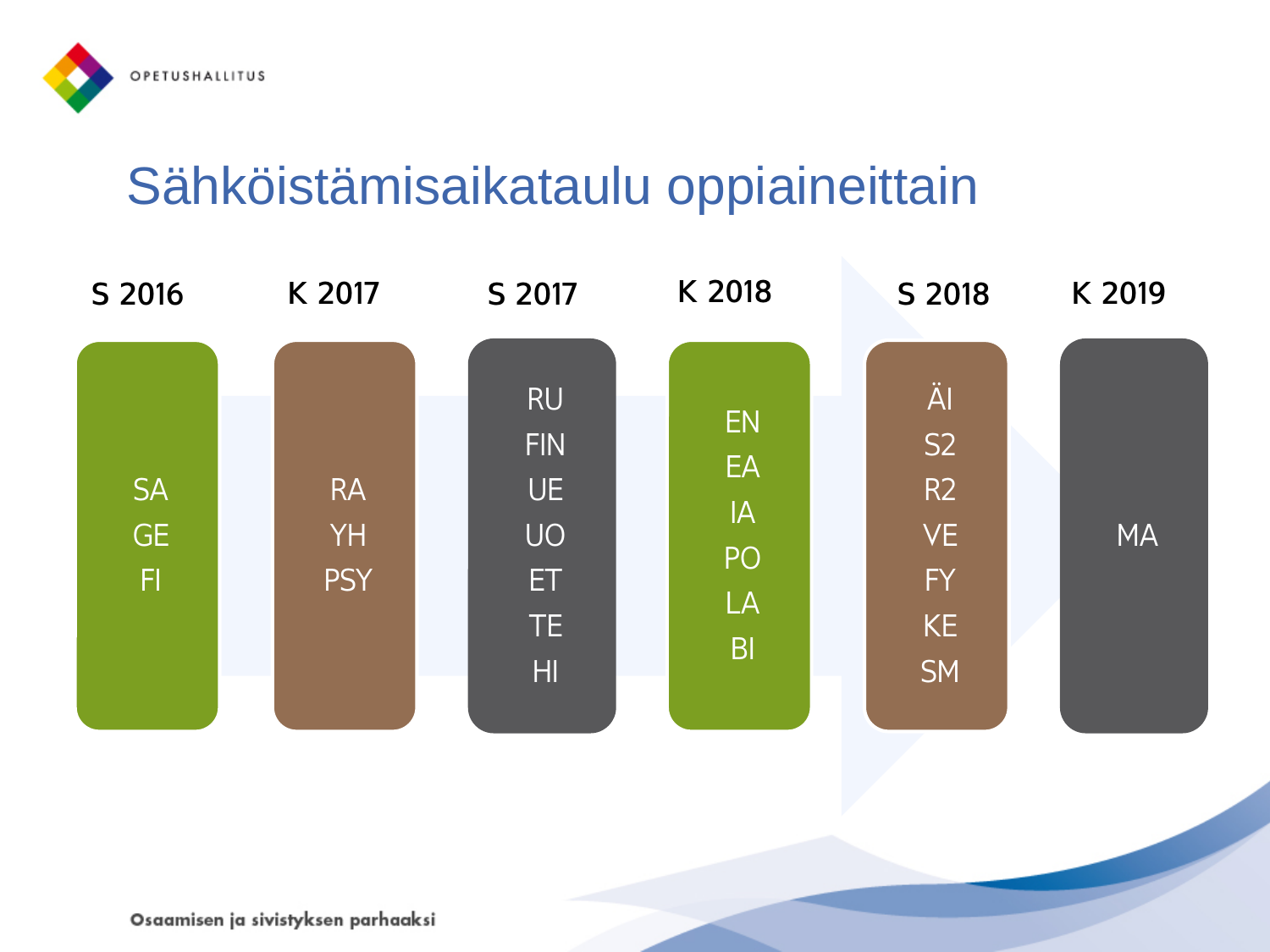

# Sähköistämisaikataulu oppiaineittain
SA
GE
FI
RA
YH
PSY
RU
FIN
UE
UO
ET
TE
HI
EN
EA
IA
PO
LA
BI
ÄI
S2
R2
VE
FY
KE
SM
MA
K 2018
K 2017
K 2019
S 2016
S 2017
S 2018